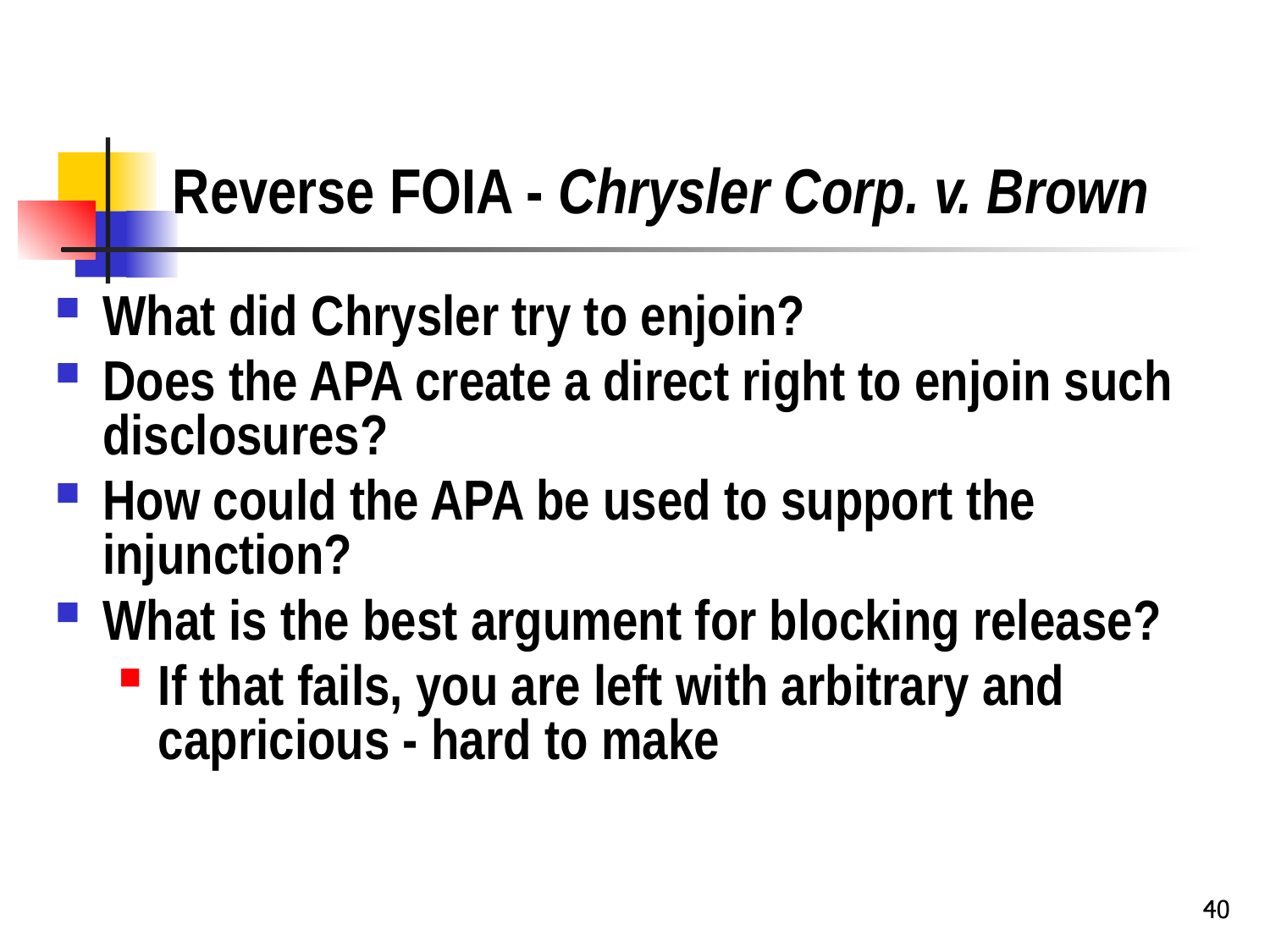

# Reverse FOIA - Chrysler Corp. v. Brown
What did Chrysler try to enjoin?
Does the APA create a direct right to enjoin such disclosures?
How could the APA be used to support the injunction?
What is the best argument for blocking release?
If that fails, you are left with arbitrary and capricious - hard to make
40